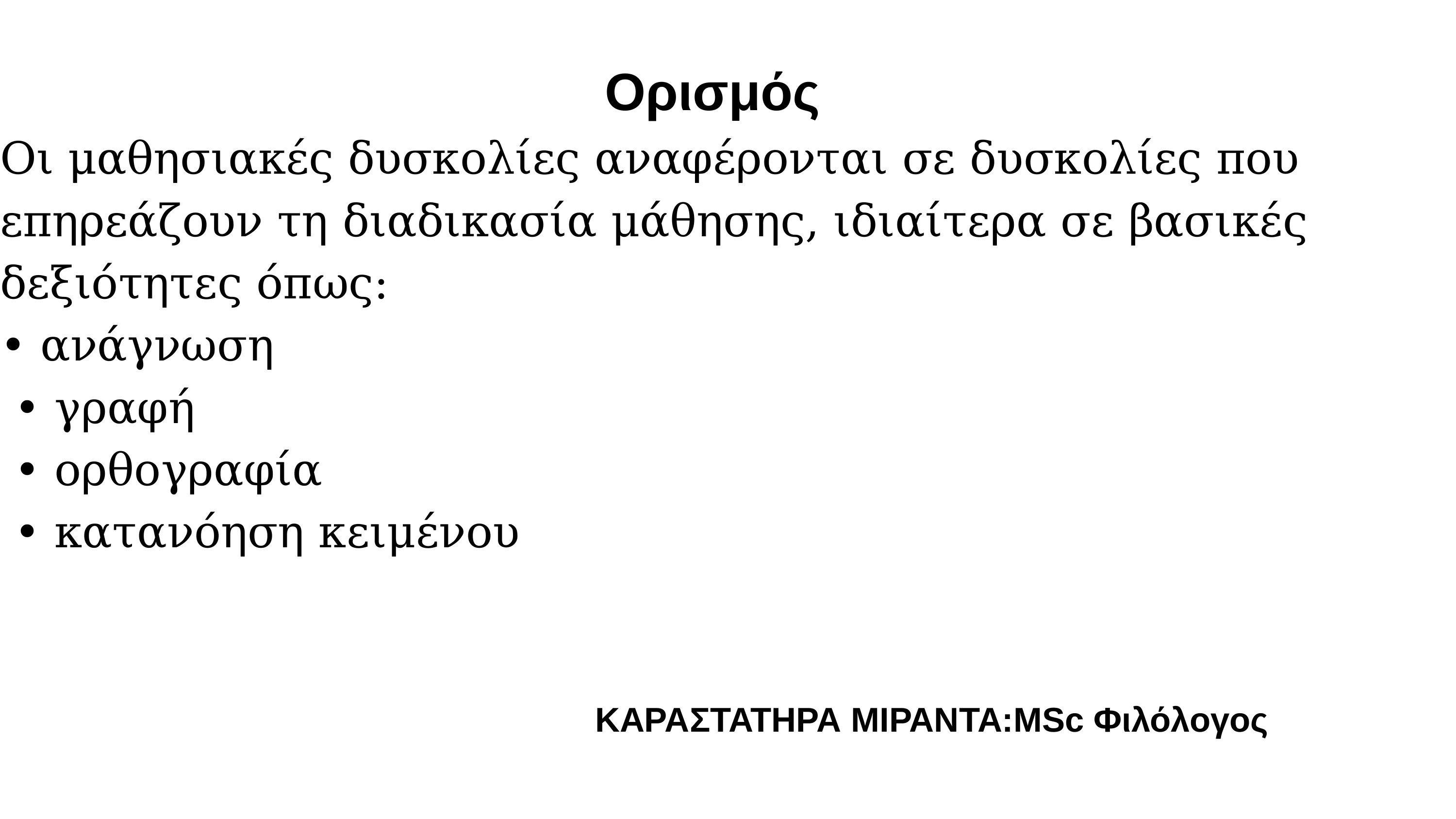

Ορισμός
Οι μαθησιακές δυσκολίες αναφέρονται σε δυσκολίες που επηρεάζουν τη διαδικασία μάθησης, ιδιαίτερα σε βασικές δεξιότητες όπως:
• ανάγνωση
 • γραφή
 • ορθογραφία
 • κατανόηση κειμένου

ΚΑΡΑΣΤΑΤΗΡΑ ΜΙΡΑΝΤΑ:MSc Φιλόλογος